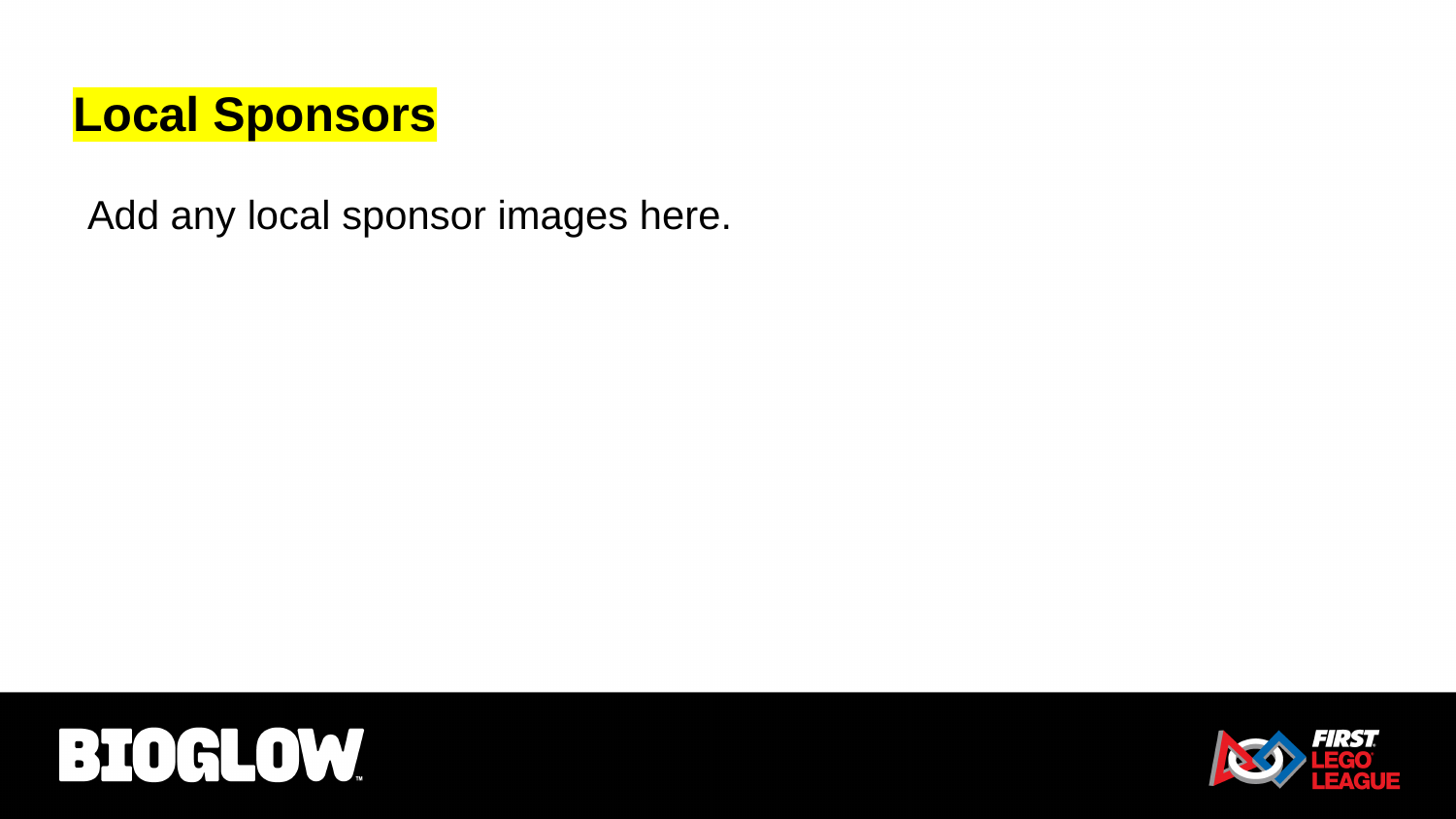

# Local Sponsors​
Add any local sponsor images here.​